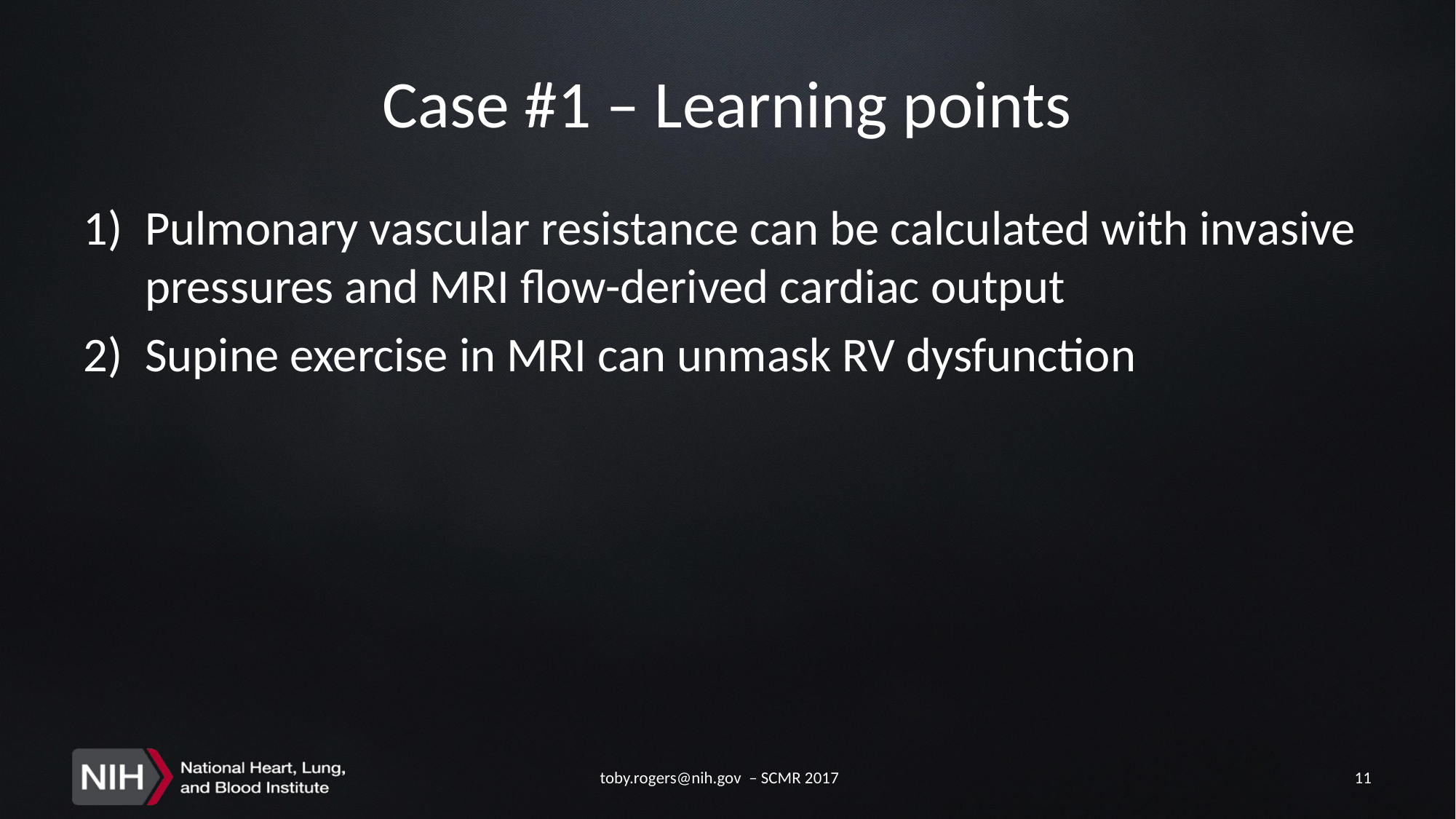

# Case #1 – Learning points
Pulmonary vascular resistance can be calculated with invasive pressures and MRI flow-derived cardiac output
Supine exercise in MRI can unmask RV dysfunction